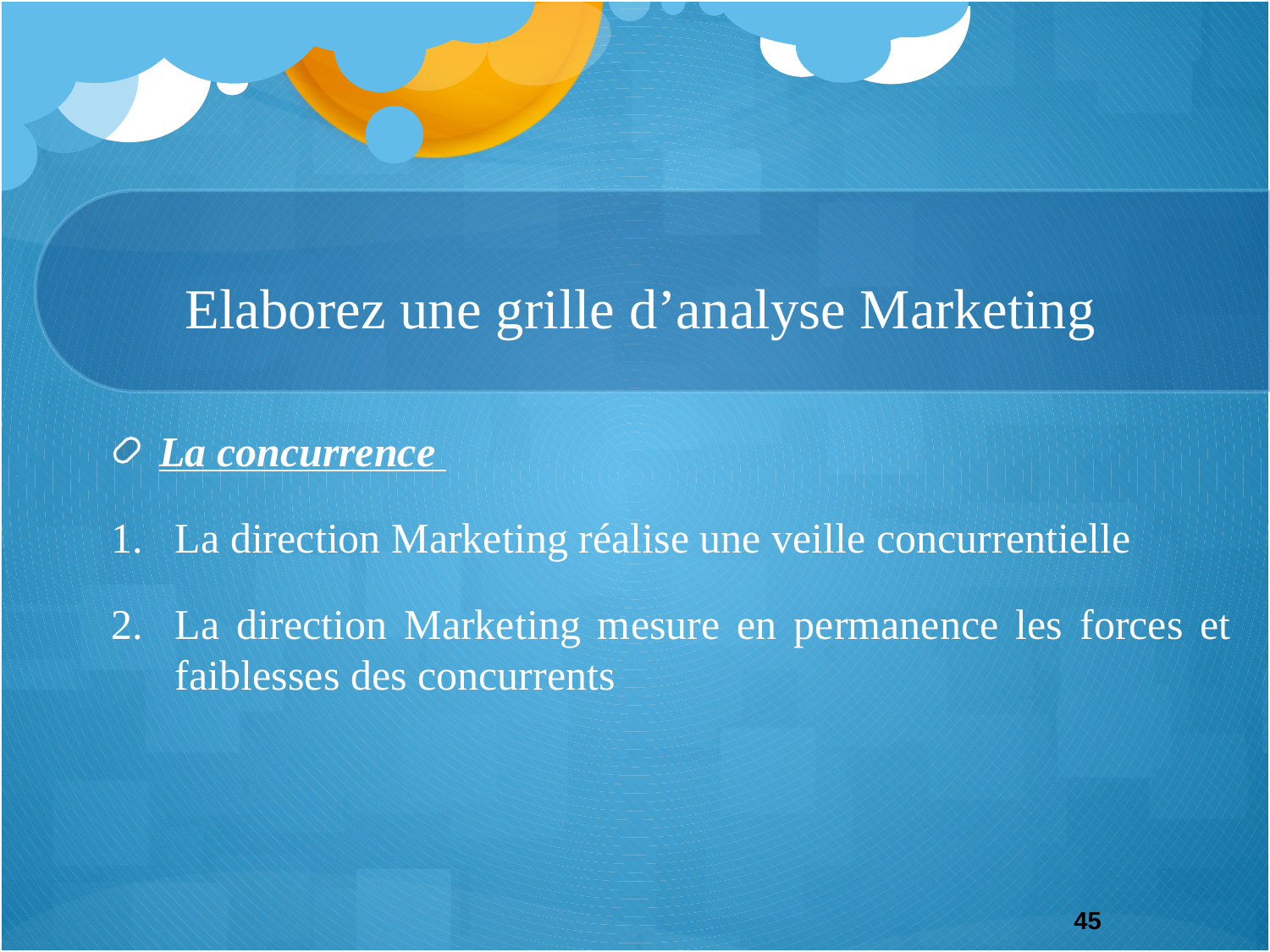

# Elaborez une grille d’analyse Marketing
La concurrence
La direction Marketing réalise une veille concurrentielle
La direction Marketing mesure en permanence les forces et faiblesses des concurrents
45